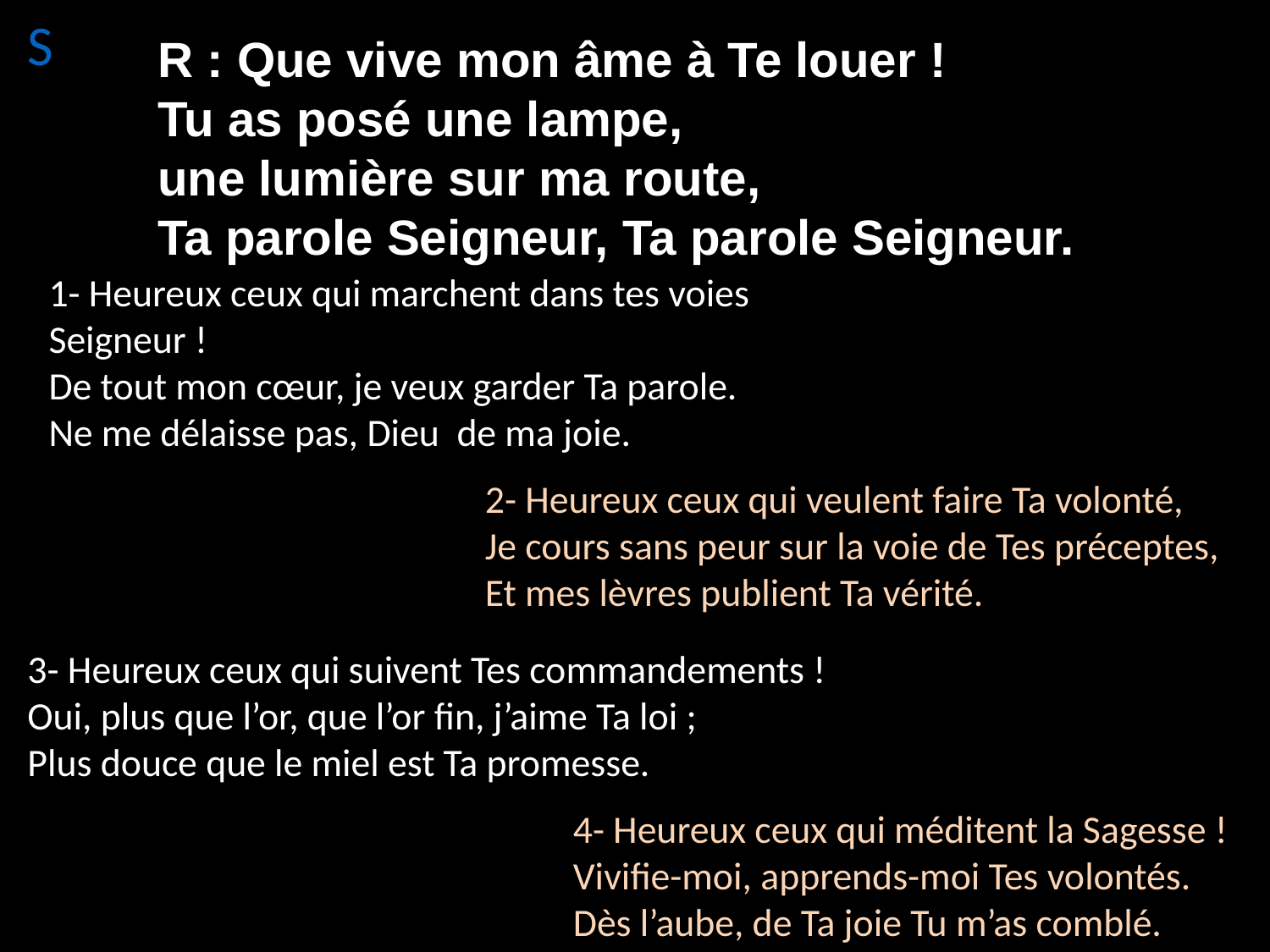

R : Que vive mon âme à Te louer !
Tu as posé une lampe,
une lumière sur ma route,
Ta parole Seigneur, Ta parole Seigneur.

S
1- Heureux ceux qui marchent dans tes voies Seigneur !
De tout mon cœur, je veux garder Ta parole.
Ne me délaisse pas, Dieu  de ma joie.

2- Heureux ceux qui veulent faire Ta volonté,
Je cours sans peur sur la voie de Tes préceptes,
Et mes lèvres publient Ta vérité.
3- Heureux ceux qui suivent Tes commandements !
Oui, plus que l’or, que l’or fin, j’aime Ta loi ;
Plus douce que le miel est Ta promesse.
4- Heureux ceux qui méditent la Sagesse !
Vivifie-moi, apprends-moi Tes volontés.
Dès l’aube, de Ta joie Tu m’as comblé.